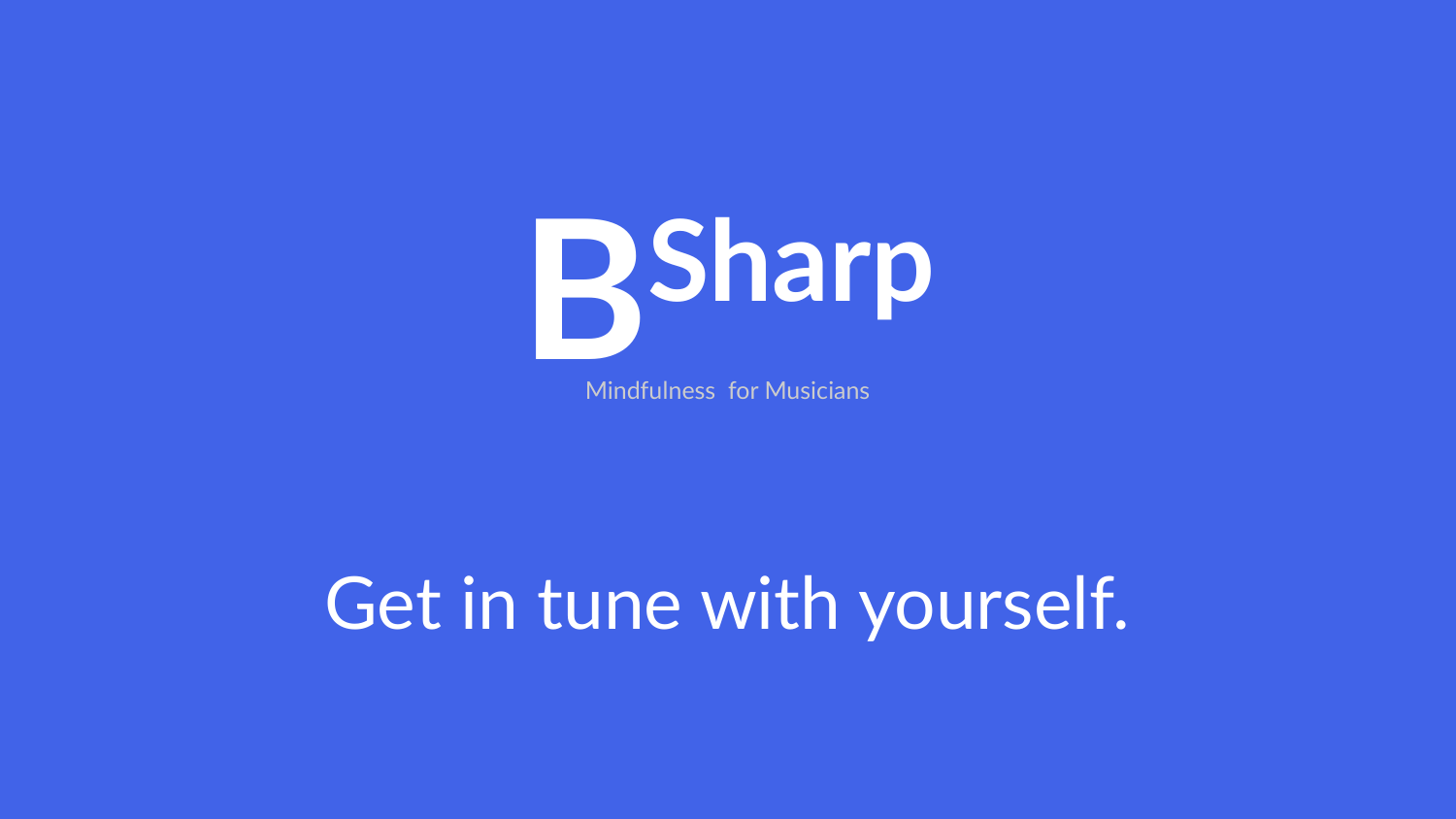

# BSharp

Mindfulness  for Musicians
Get in tune with yourself.